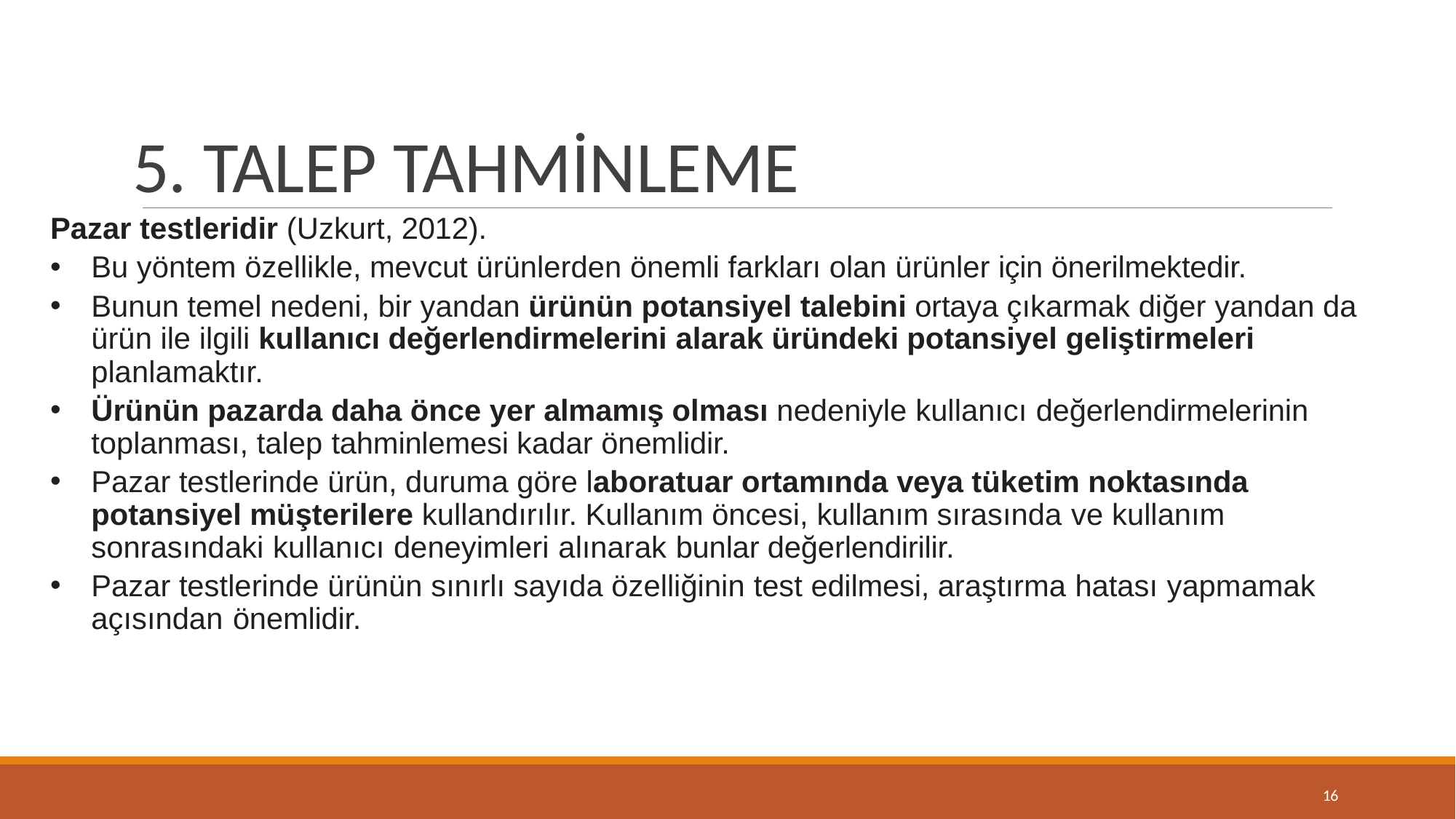

# 5. TALEP TAHMİNLEME
Pazar testleridir (Uzkurt, 2012).
Bu yöntem özellikle, mevcut ürünlerden önemli farkları olan ürünler için önerilmektedir.
Bunun temel nedeni, bir yandan ürünün potansiyel talebini ortaya çıkarmak diğer yandan da ürün ile ilgili kullanıcı değerlendirmelerini alarak üründeki potansiyel geliştirmeleri planlamaktır.
Ürünün pazarda daha önce yer almamış olması nedeniyle kullanıcı değerlendirmelerinin toplanması, talep tahminlemesi kadar önemlidir.
Pazar testlerinde ürün, duruma göre laboratuar ortamında veya tüketim noktasında potansiyel müşterilere kullandırılır. Kullanım öncesi, kullanım sırasında ve kullanım sonrasındaki kullanıcı deneyimleri alınarak bunlar değerlendirilir.
Pazar testlerinde ürünün sınırlı sayıda özelliğinin test edilmesi, araştırma hatası yapmamak açısından önemlidir.
16